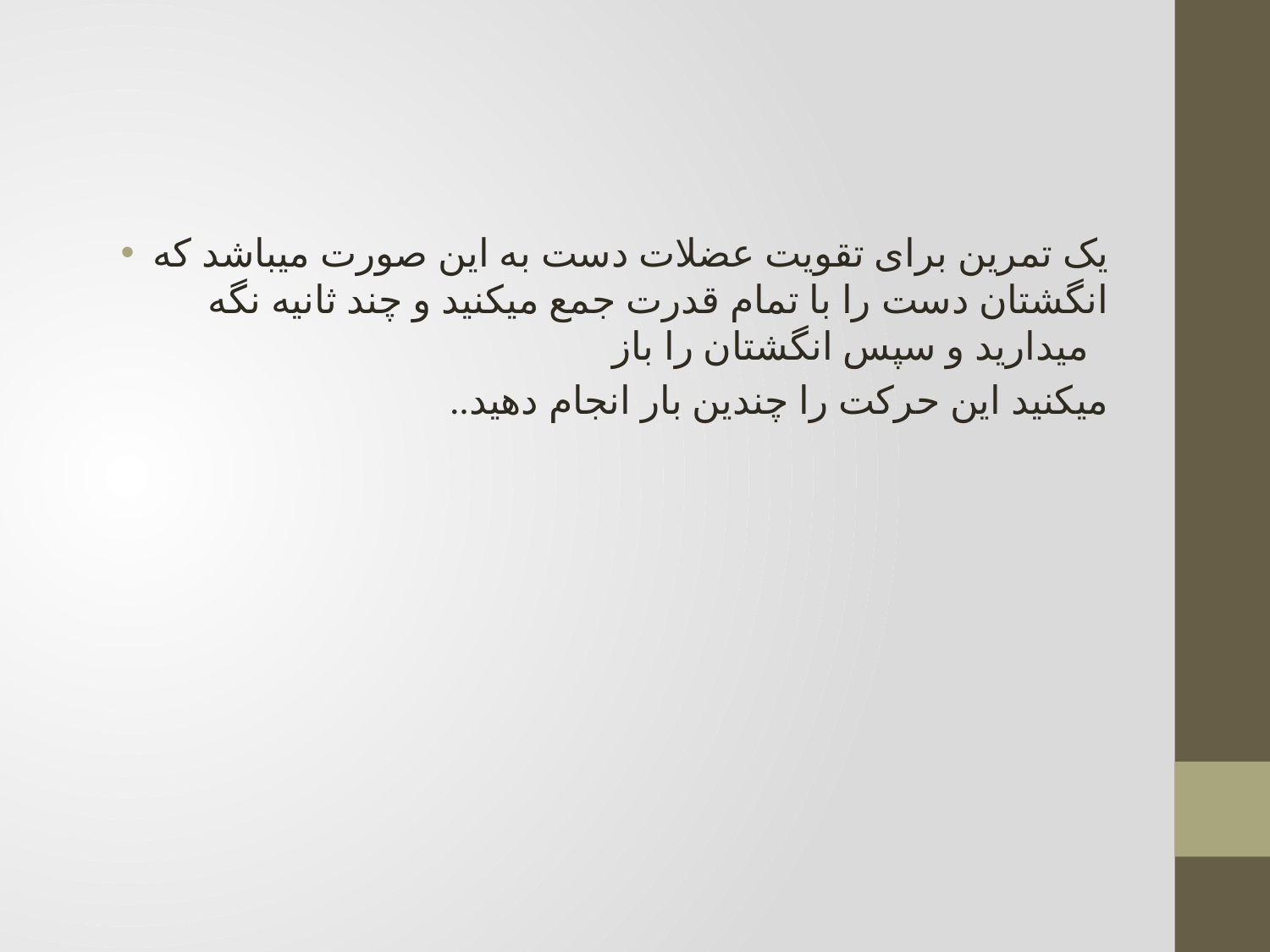

یک تمرین برای تقویت عضلات دست به این صورت میباشد که انگشتان دست را با تمام قدرت جمع میکنید و چند ثانیه نگه میدارید و سپس انگشتان را باز
..میکنید این حرکت را چندین بار انجام دهید